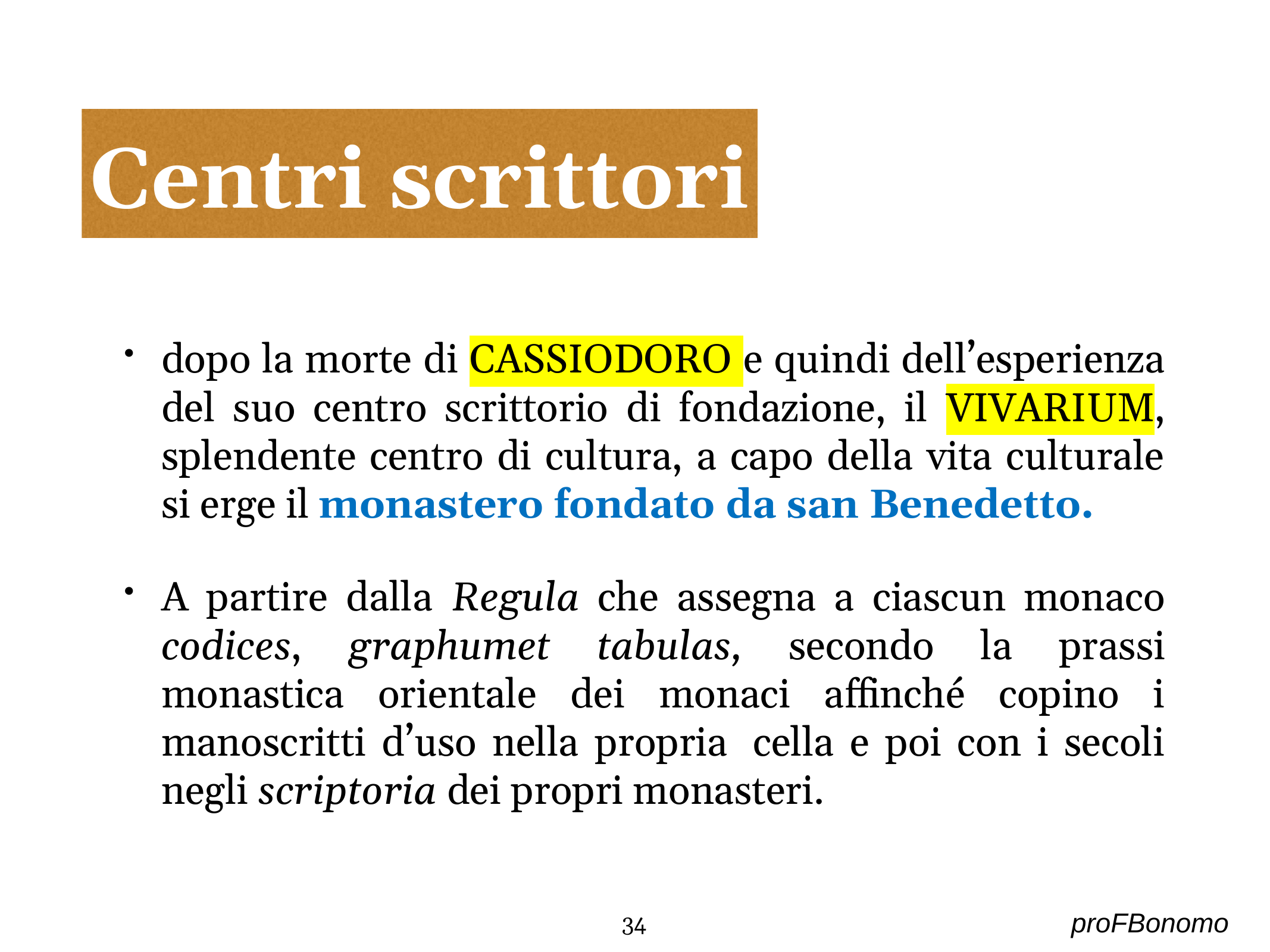

Centri scrittori
dopo la morte di CASSIODORO e quindi dell’esperienza del suo centro scrittorio di fondazione, il VIVARIUM, splendente centro di cultura, a capo della vita culturale si erge il monastero fondato da san Benedetto.
A partire dalla Regula che assegna a ciascun monaco codices, graphumet tabulas, secondo la prassi monastica orientale dei monaci affinché copino i manoscritti d’uso nella propria  cella e poi con i secoli negli scriptoria dei propri monasteri.
proFBonomo
34